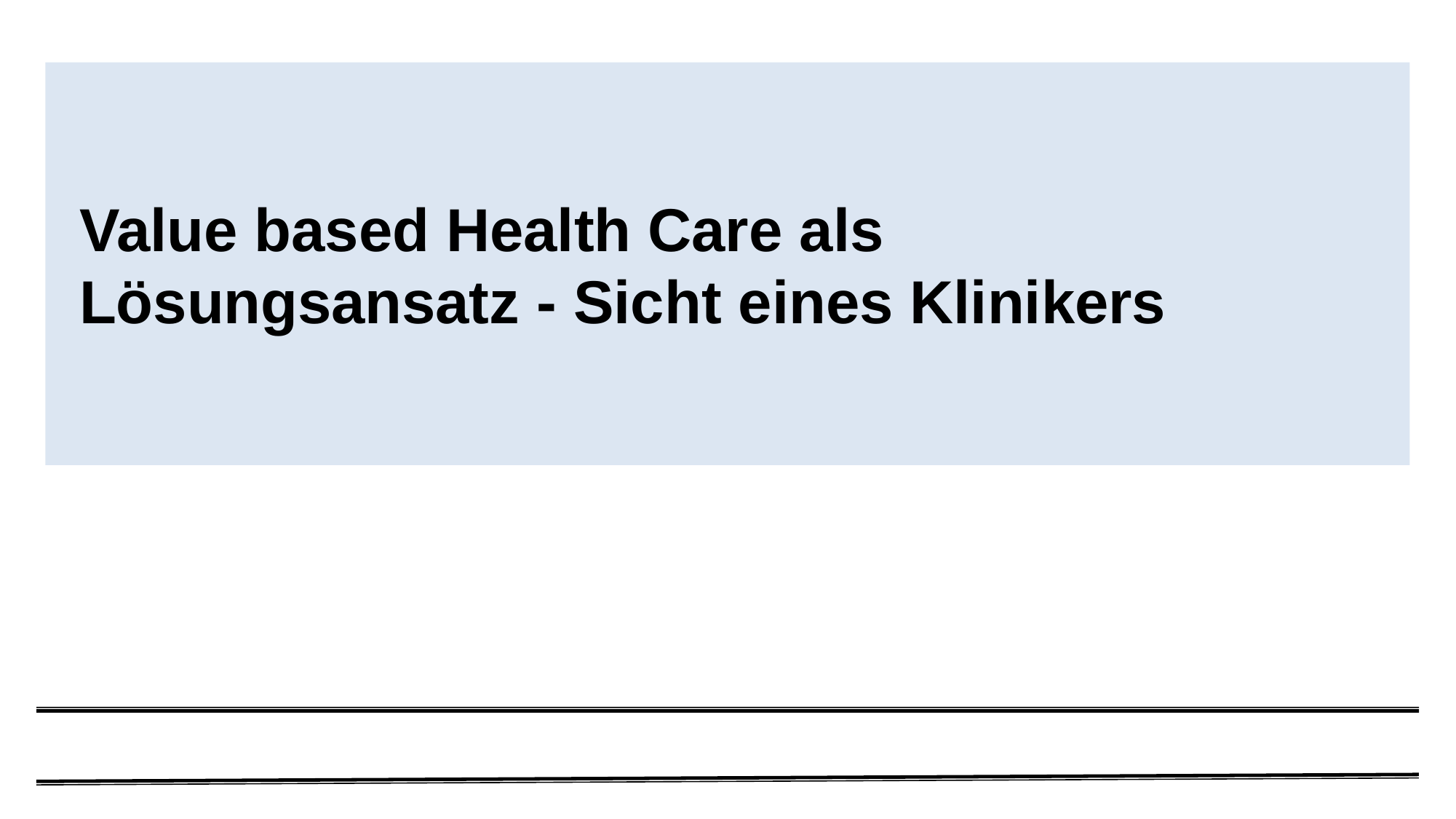

# Value based Health Care als Lösungsansatz - Sicht eines Klinikers